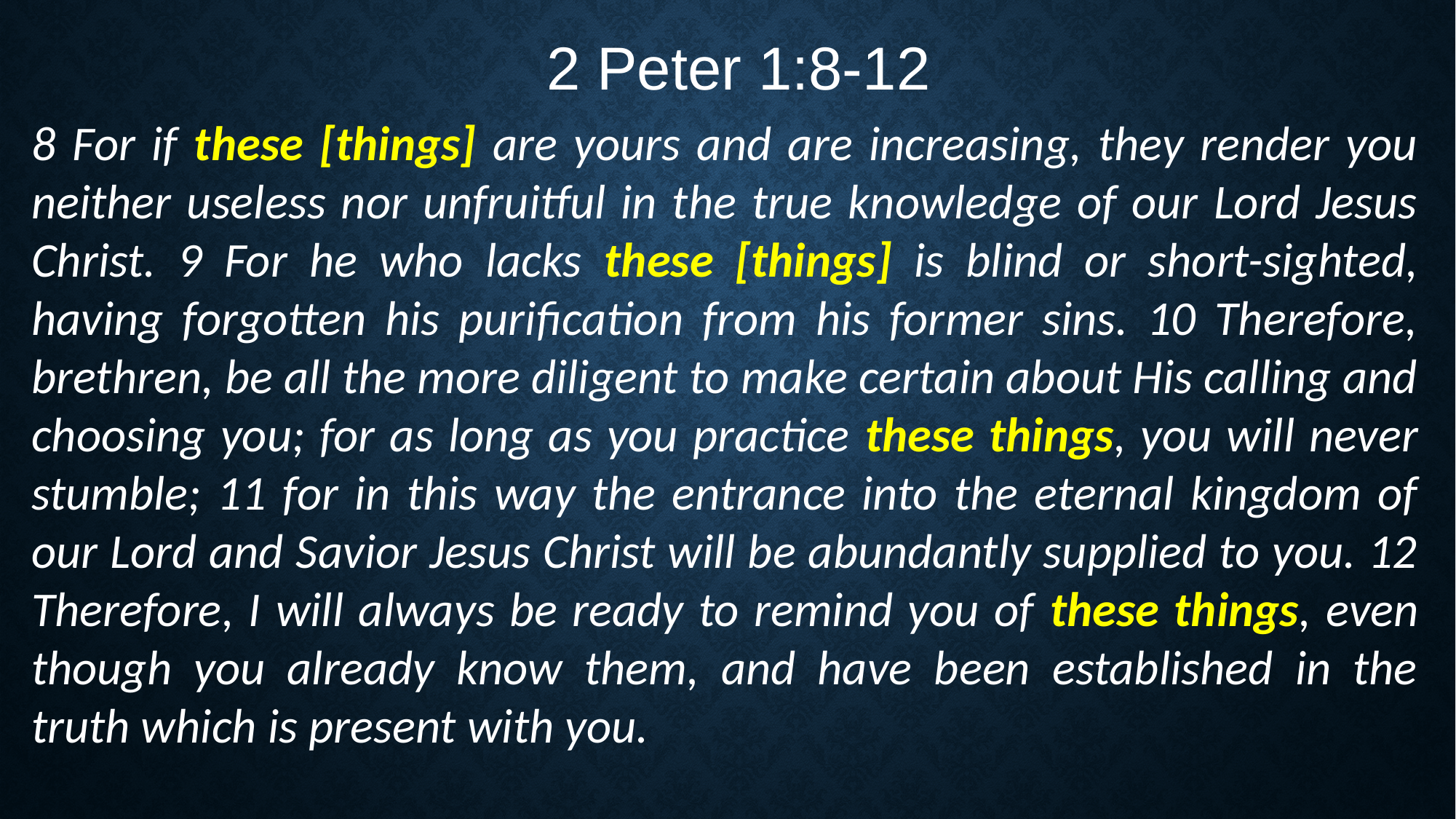

2 Peter 1:8-12
8 For if these [things] are yours and are increasing, they render you neither useless nor unfruitful in the true knowledge of our Lord Jesus Christ. 9 For he who lacks these [things] is blind or short-sighted, having forgotten his purification from his former sins. 10 Therefore, brethren, be all the more diligent to make certain about His calling and choosing you; for as long as you practice these things, you will never stumble; 11 for in this way the entrance into the eternal kingdom of our Lord and Savior Jesus Christ will be abundantly supplied to you. 12 Therefore, I will always be ready to remind you of these things, even though you already know them, and have been established in the truth which is present with you.